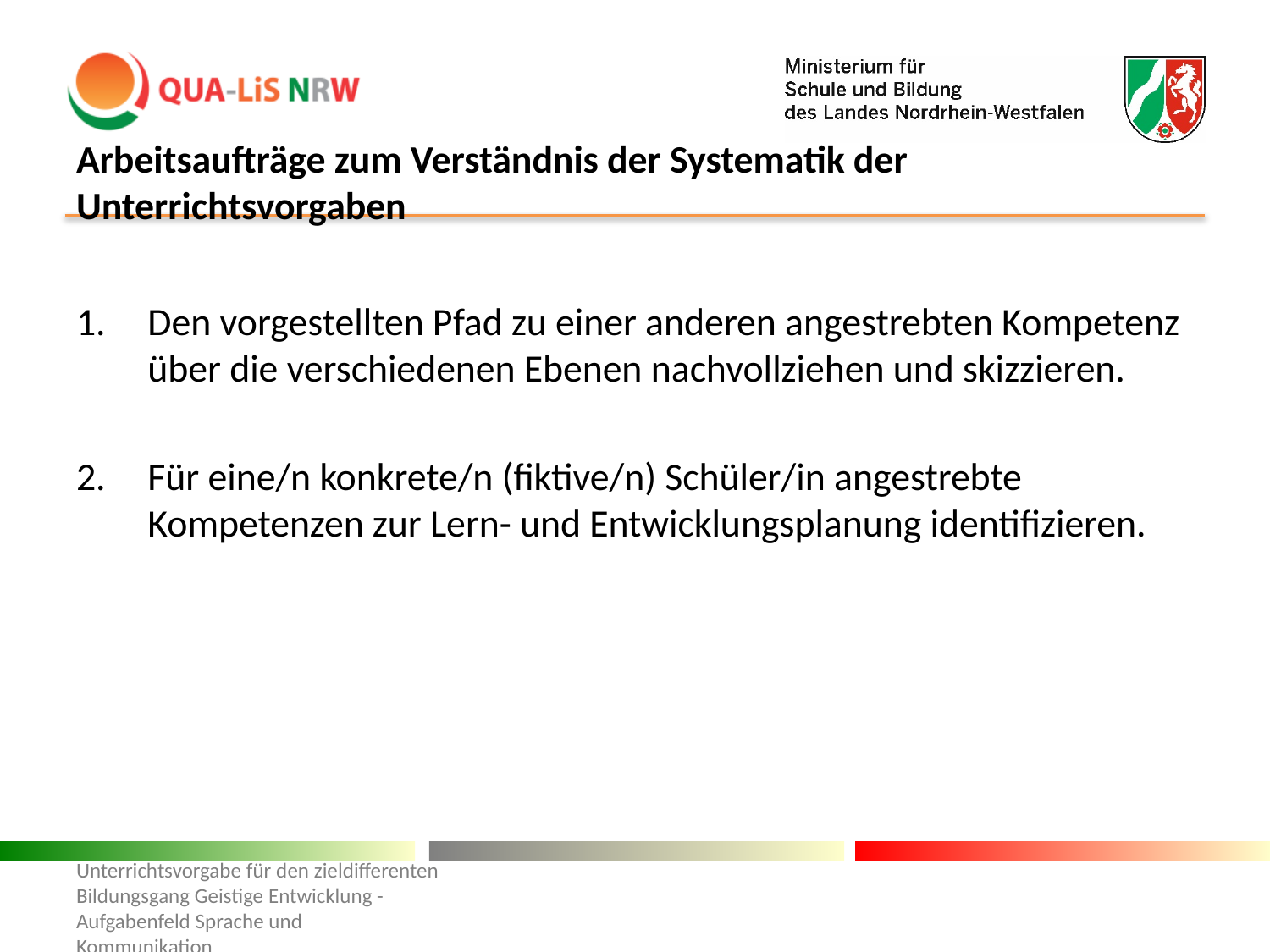

# Arbeitsaufträge zum Verständnis der Systematik der Unterrichtsvorgaben

Den vorgestellten Pfad zu einer anderen angestrebten Kompetenz über die verschiedenen Ebenen nachvollziehen und skizzieren.

Für eine/n konkrete/n (fiktive/n) Schüler/in angestrebte Kompetenzen zur Lern- und Entwicklungsplanung identifizieren.
Unterrichtsvorgabe für den zieldifferenten Bildungsgang Geistige Entwicklung - Aufgabenfeld Sprache und Kommunikation